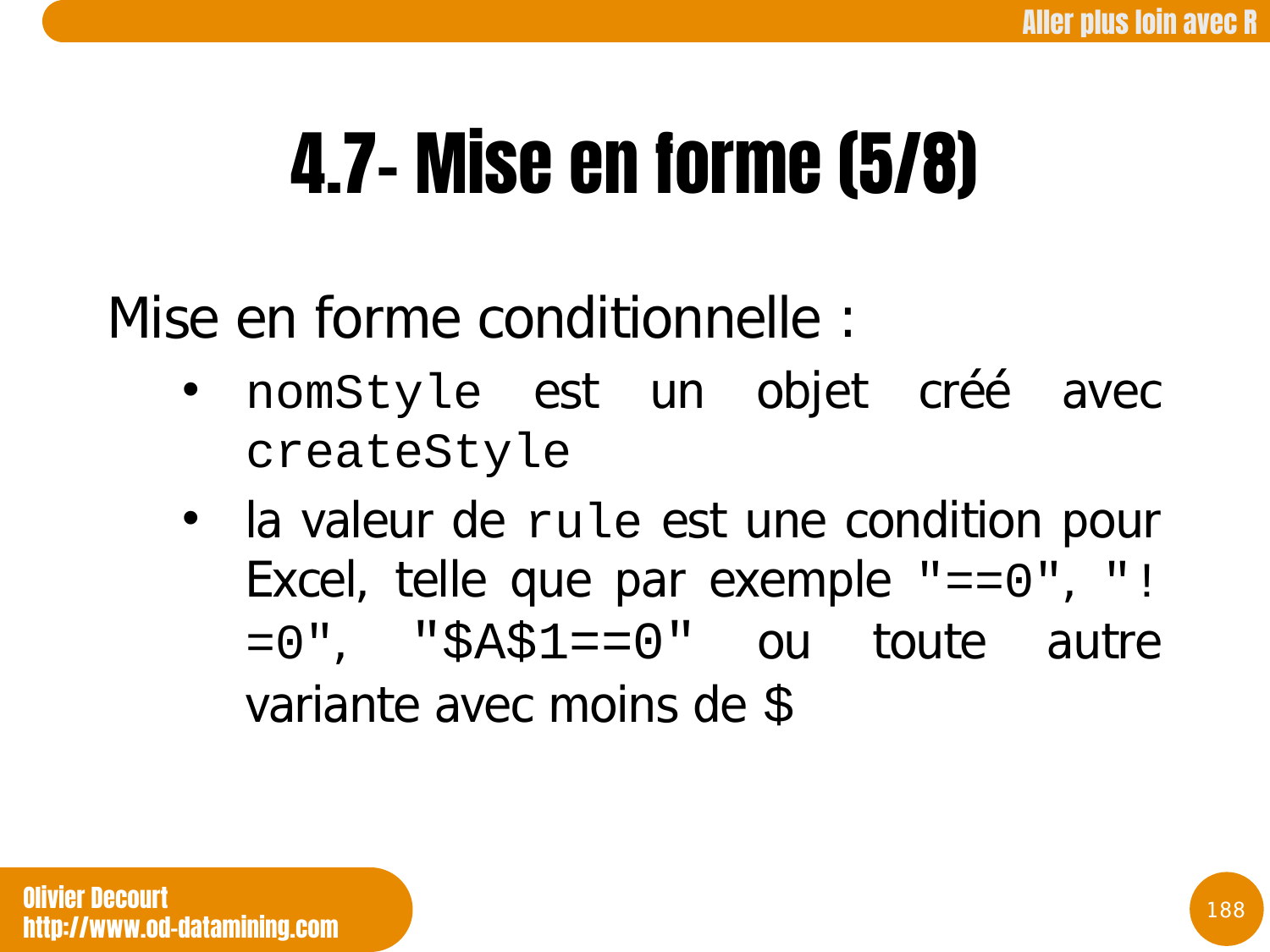

# 4.7- Mise en forme (5/8)
Mise en forme conditionnelle :
nomStyle est un objet créé avec createStyle
la valeur de rule est une condition pour Excel, telle que par exemple "==0", "!=0", "$A$1==0" ou toute autre variante avec moins de $